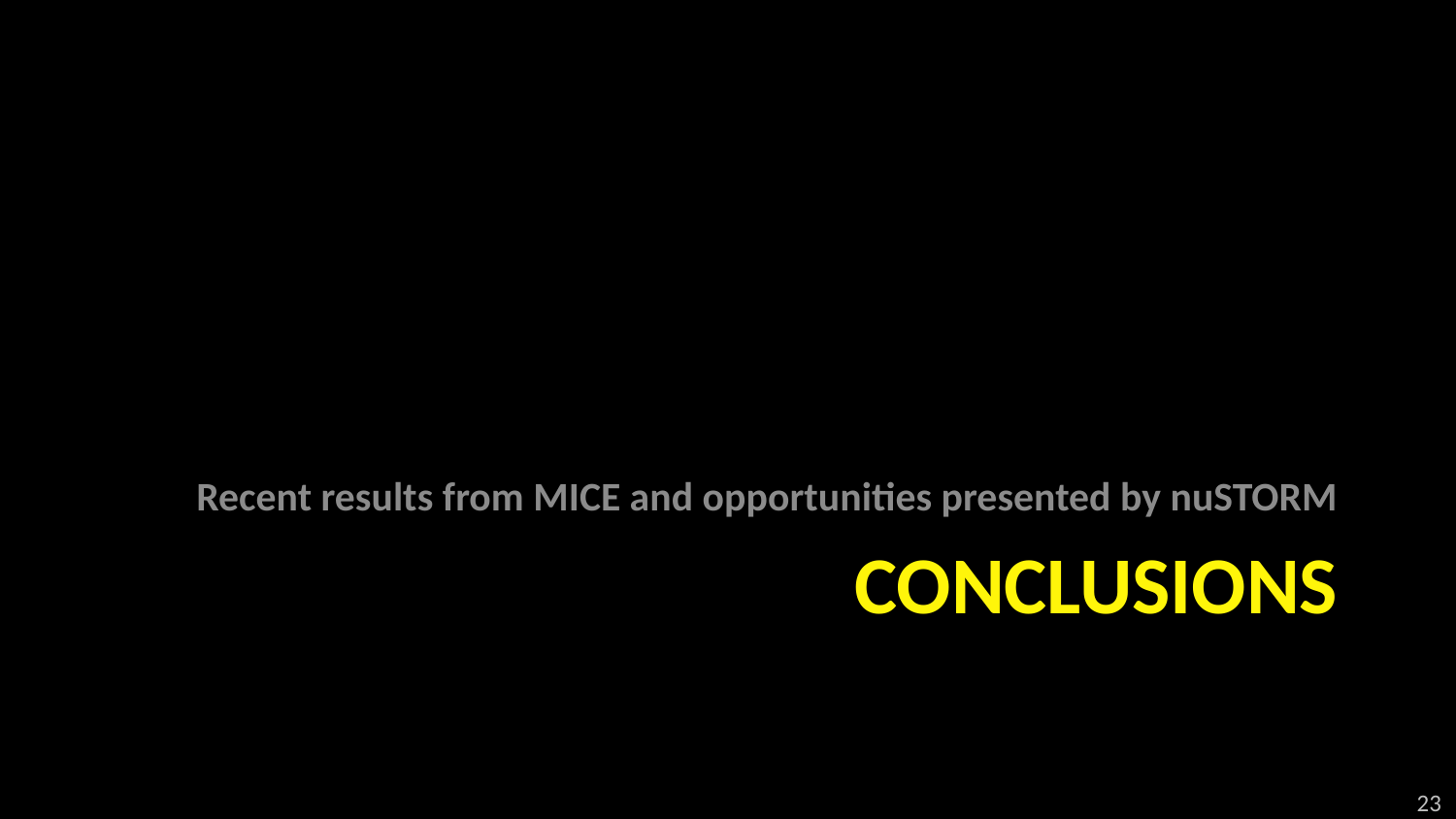

Recent results from MICE and opportunities presented by nuSTORM
# Conclusions
23